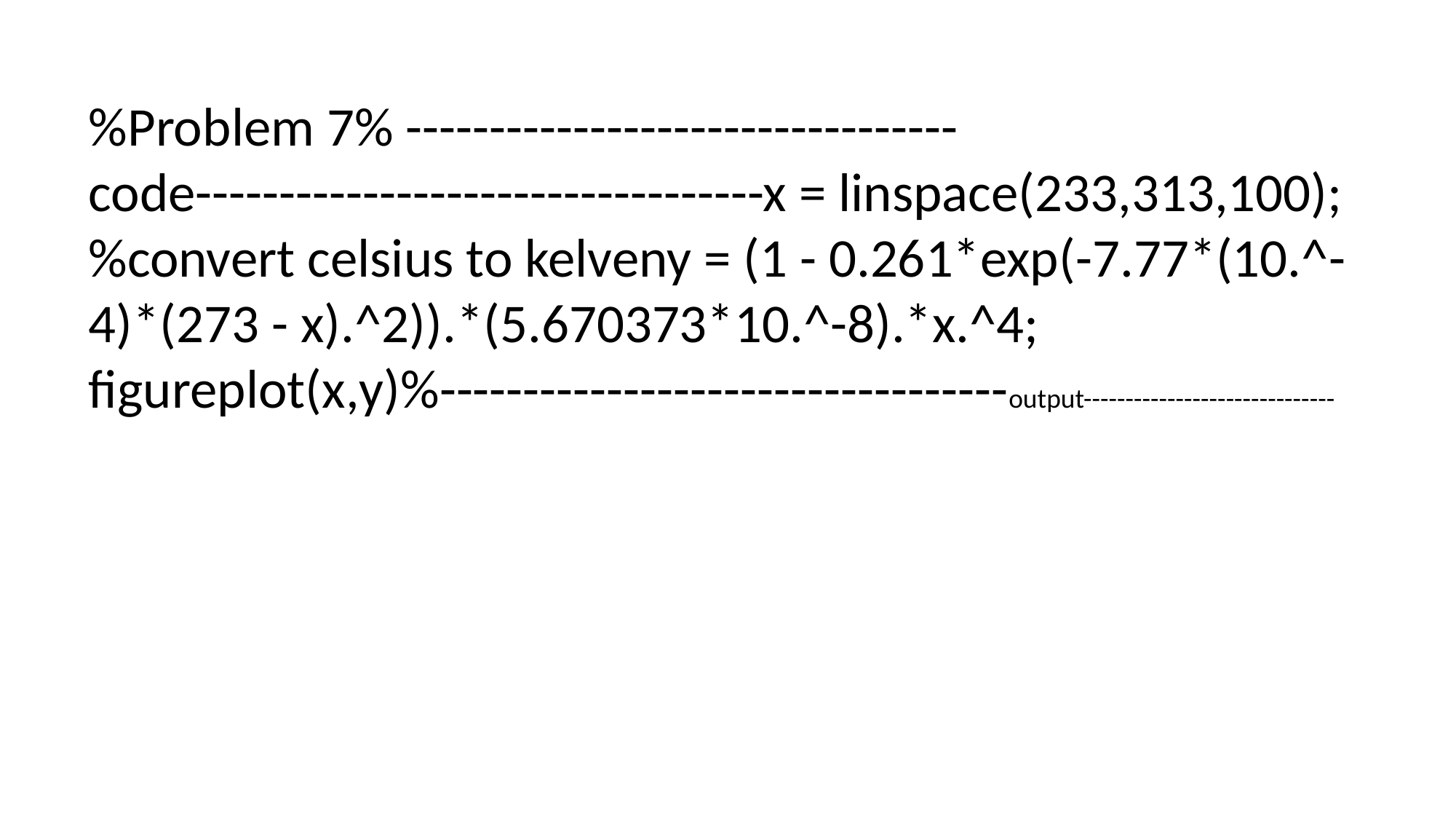

%Problem 7% --------------------------------- code----------------------------------x = linspace(233,313,100);%convert celsius to kelveny = (1 - 0.261*exp(-7.77*(10.^-4)*(273 - x).^2)).*(5.670373*10.^-8).*x.^4; figureplot(x,y)%----------------------------------output------------------------------